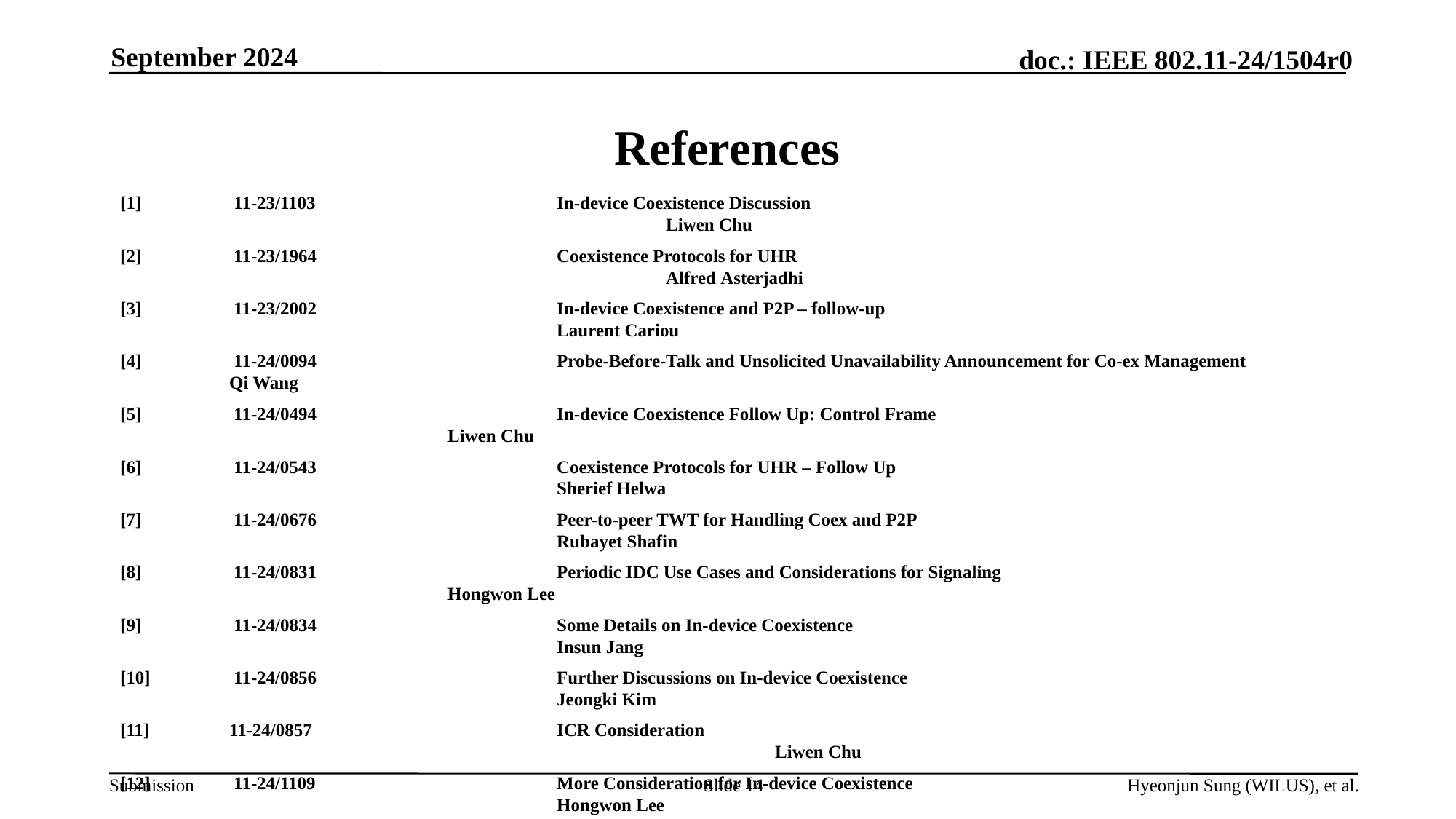

September 2024
# References
[1] 	 11-23/1103			In-device Coexistence Discussion										Liwen Chu
[2] 	 11-23/1964 			Coexistence Protocols for UHR										Alfred Asterjadhi
[3] 	 11-23/2002			In-device Coexistence and P2P – follow-up								Laurent Cariou
[4] 	 11-24/0094			Probe-Before-Talk and Unsolicited Unavailability Announcement for Co-ex Management		Qi Wang
[5] 	 11-24/0494			In-device Coexistence Follow Up: Control Frame							Liwen Chu
[6] 	 11-24/0543			Coexistence Protocols for UHR – Follow Up								Sherief Helwa
[7] 	 11-24/0676			Peer-to-peer TWT for Handling Coex and P2P								Rubayet Shafin
[8] 	 11-24/0831			Periodic IDC Use Cases and Considerations for Signaling						Hongwon Lee
[9] 	 11-24/0834			Some Details on In-device Coexistence									Insun Jang
[10]	 11-24/0856			Further Discussions on In-device Coexistence								Jeongki Kim
[11]	11-24/0857			ICR Consideration												Liwen Chu
[12]  	 11-24/1109			More Consideration for In-device Coexistence								Hongwon Lee
[13]  	 11-24/1170			Further Considerations on In-device Coexistence							Jaheon Gu
[14]  	 11-24/1247			ICF and ICR Design For Coex										Abdel Karim Ajami

Slide 14
Hyeonjun Sung (WILUS), et al.